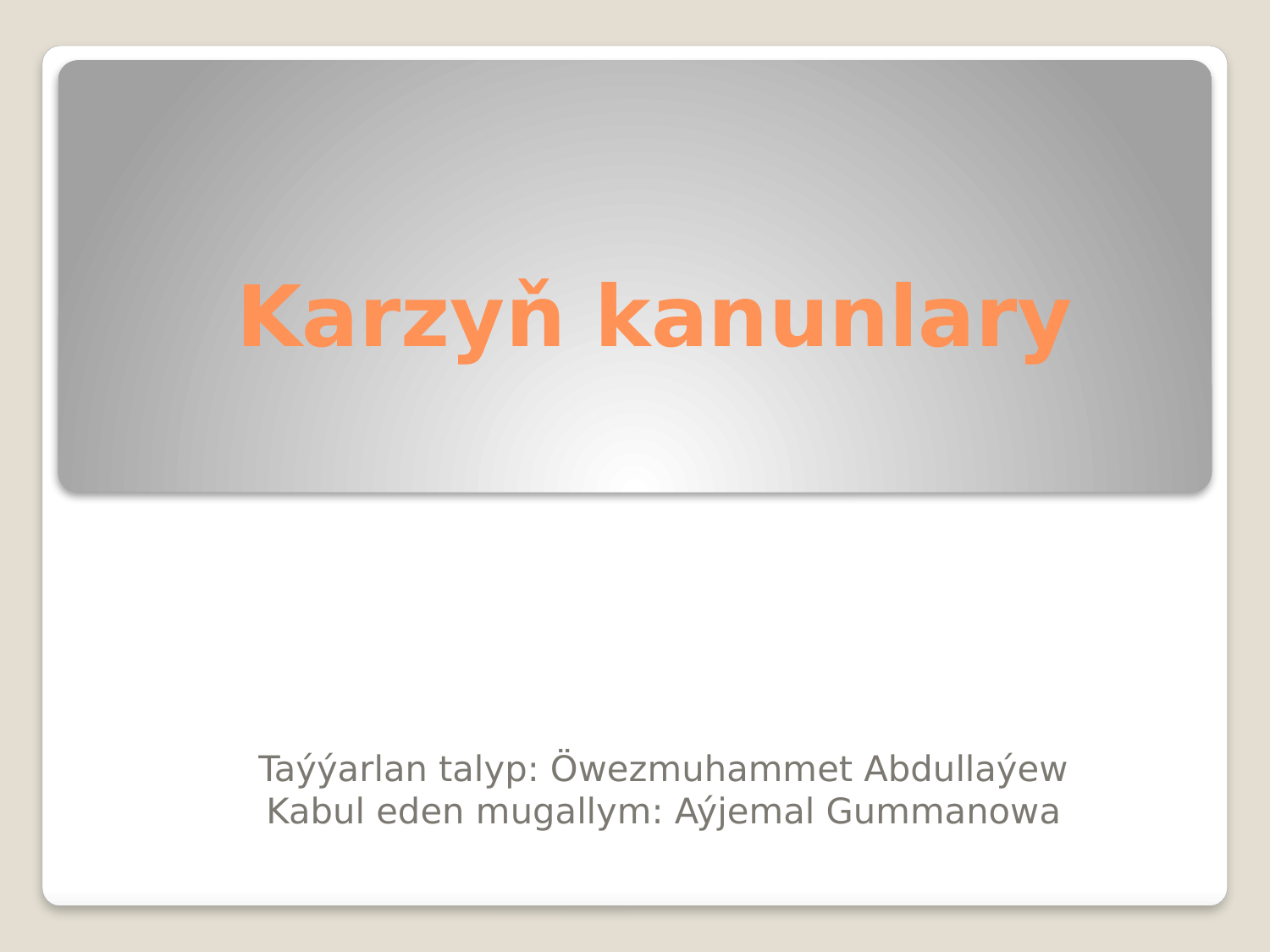

# Karzyň kanunlary
Taýýarlan talyp: Öwezmuhammet Abdullaýew
Kabul eden mugallym: Aýjemal Gummanowa